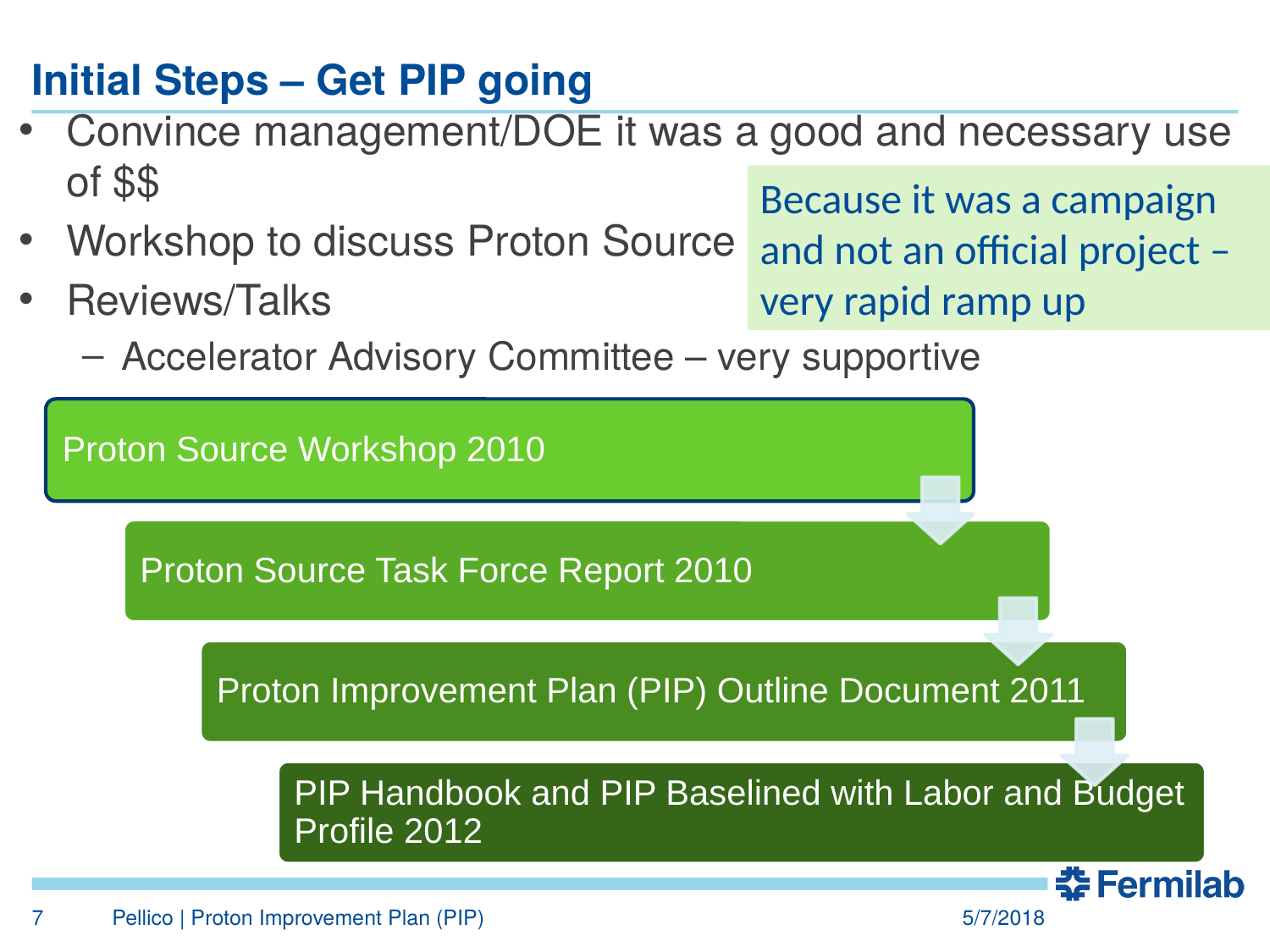

# Initial Steps – Get PIP going
Convince management/DOE it was a good and necessary use of $$
Workshop to discuss Proton Source
Reviews/Talks
Accelerator Advisory Committee – very supportive

Because it was a campaign and not an official project – very rapid ramp up
Proton Source Workshop 2010
Proton Source Task Force Report 2010
Proton Improvement Plan (PIP) Outline Document 2011
PIP Handbook and PIP Baselined with Labor and Budget Profile 2012

7
Pellico | Proton Improvement Plan (PIP)
5/7/2018